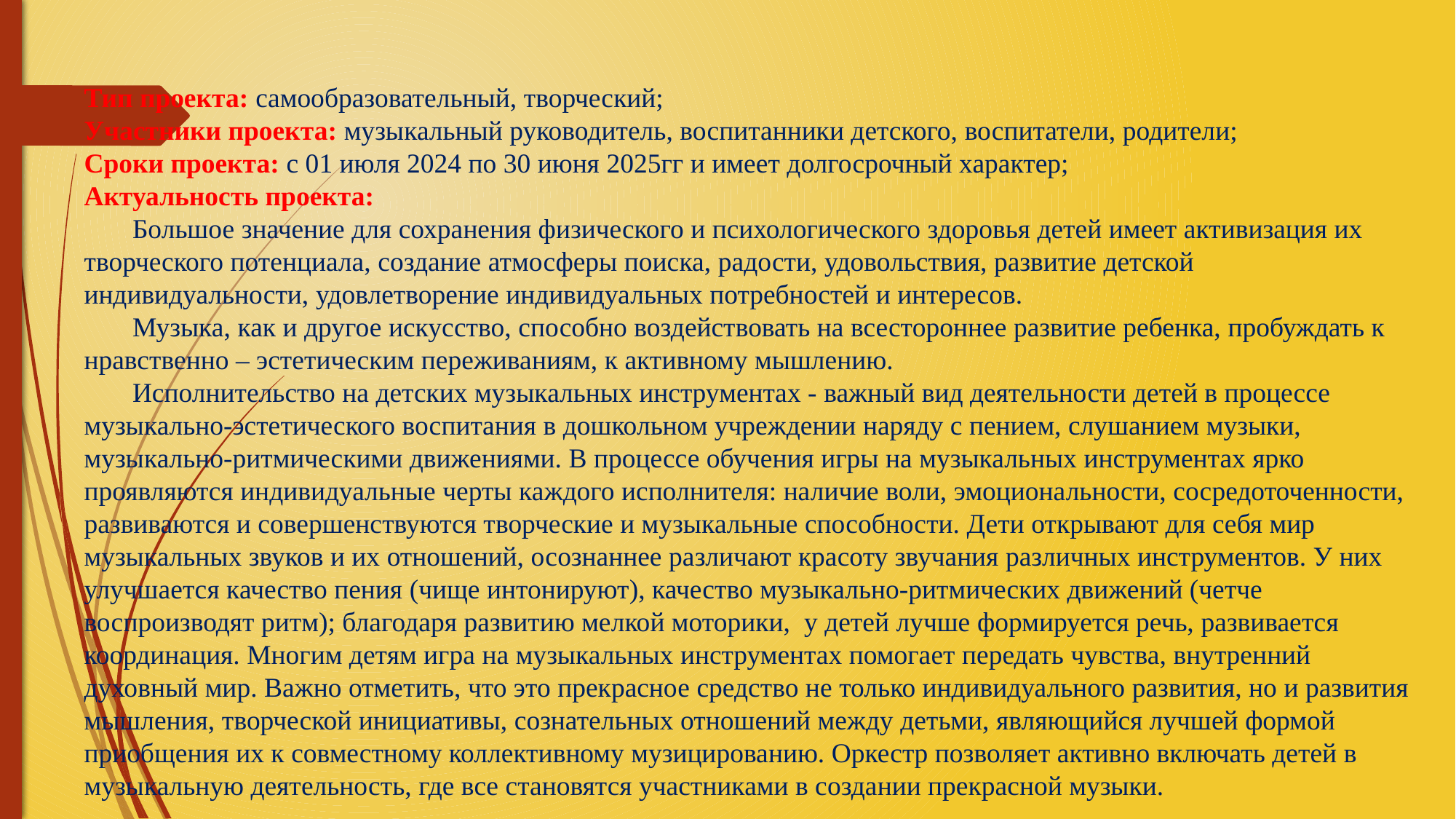

# Тип проекта: самообразовательный, творческий; Участники проекта: музыкальный руководитель, воспитанники детского, воспитатели, родители; Сроки проекта: с 01 июля 2024 по 30 июня 2025гг и имеет долгосрочный характер; Актуальность проекта: Большое значение для сохранения физического и психологического здоровья детей имеет активизация их творческого потенциала, создание атмосферы поиска, радости, удовольствия, развитие детской индивидуальности, удовлетворение индивидуальных потребностей и интересов. Музыка, как и другое искусство, способно воздействовать на всестороннее развитие ребенка, пробуждать к нравственно – эстетическим переживаниям, к активному мышлению. Исполнительство на детских музыкальных инструментах - важный вид деятельности детей в процессе музыкально-эстетического воспитания в дошкольном учреждении наряду с пением, слушанием музыки, музыкально-ритмическими движениями. В процессе обучения игры на музыкальных инструментах ярко проявляются индивидуальные черты каждого исполнителя: наличие воли, эмоциональности, сосредоточенности, развиваются и совершенствуются творческие и музыкальные способности. Дети открывают для себя мир музыкальных звуков и их отношений, осознаннее различают красоту звучания различных инструментов. У них улучшается качество пения (чище интонируют), качество музыкально-ритмических движений (четче воспроизводят ритм); благодаря развитию мелкой моторики,  у детей лучше формируется речь, развивается координация. Многим детям игра на музыкальных инструментах помогает передать чувства, внутренний духовный мир. Важно отметить, что это прекрасное средство не только индивидуального развития, но и развития мышления, творческой инициативы, сознательных отношений между детьми, являющийся лучшей формой приобщения их к совместному коллективному музицированию. Оркестр позволяет активно включать детей в музыкальную деятельность, где все становятся участниками в создании прекрасной музыки.